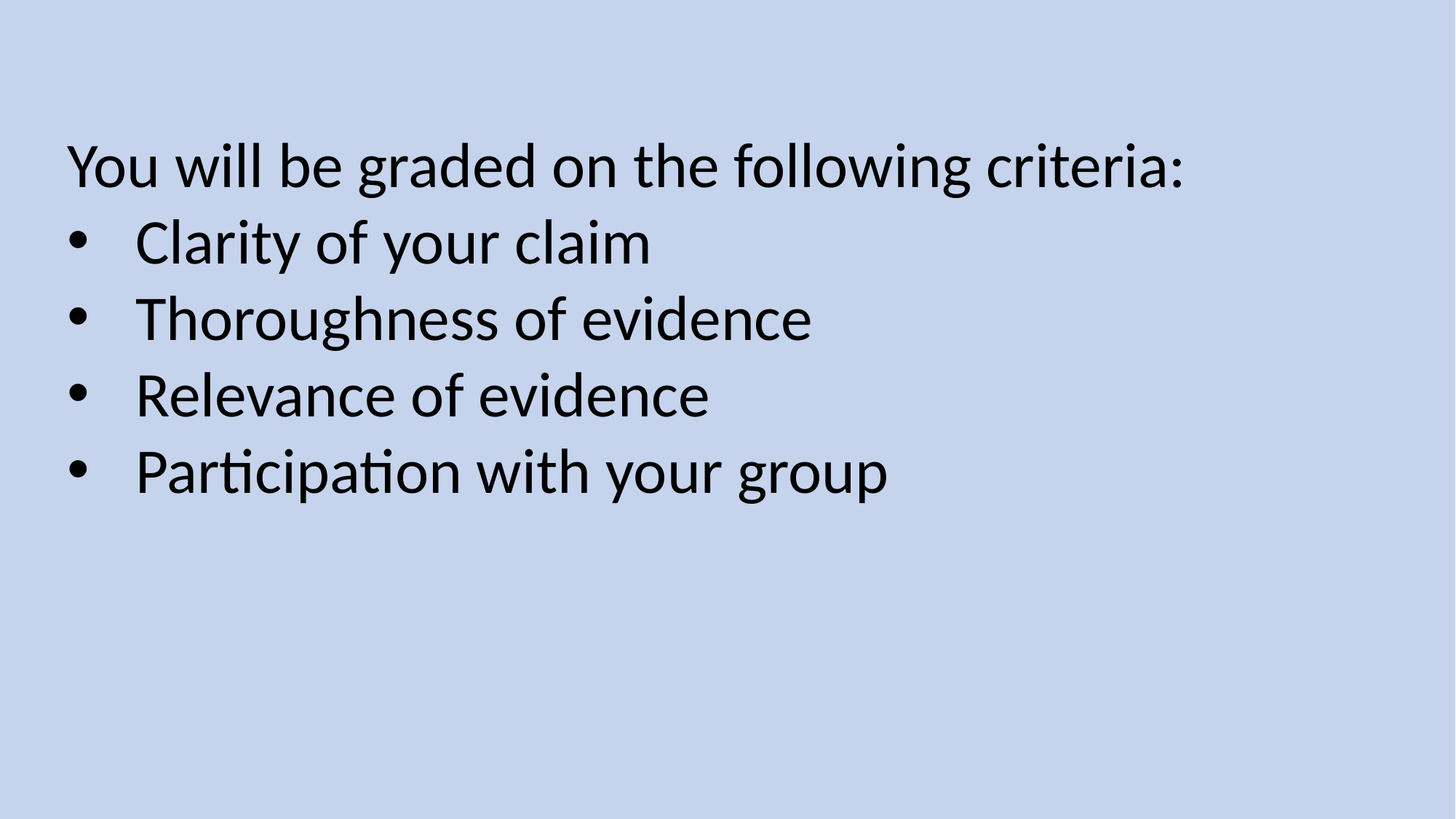

You will be graded on the following criteria:
Clarity of your claim
Thoroughness of evidence
Relevance of evidence
Participation with your group